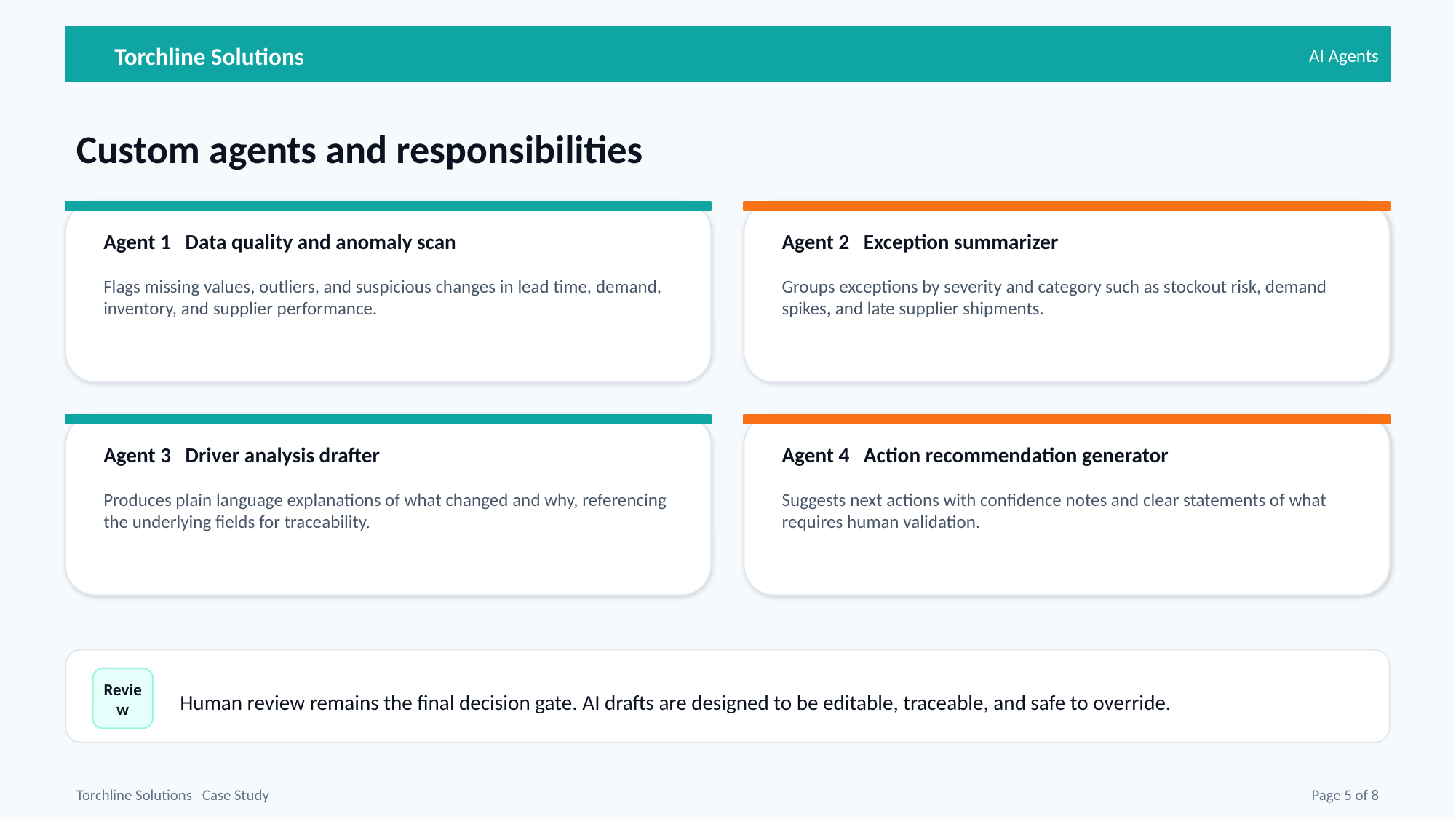

Torchline Solutions
AI Agents
Custom agents and responsibilities

Agent 1   Data quality and anomaly scan
Agent 2   Exception summarizer
Flags missing values, outliers, and suspicious changes in lead time, demand, inventory, and supplier performance.
Groups exceptions by severity and category such as stockout risk, demand spikes, and late supplier shipments.

Agent 3   Driver analysis drafter
Agent 4   Action recommendation generator
Produces plain language explanations of what changed and why, referencing the underlying fields for traceability.
Suggests next actions with confidence notes and clear statements of what requires human validation.

Human review remains the final decision gate. AI drafts are designed to be editable, traceable, and safe to override.
Review
Torchline Solutions   Case Study
Page 5 of 8